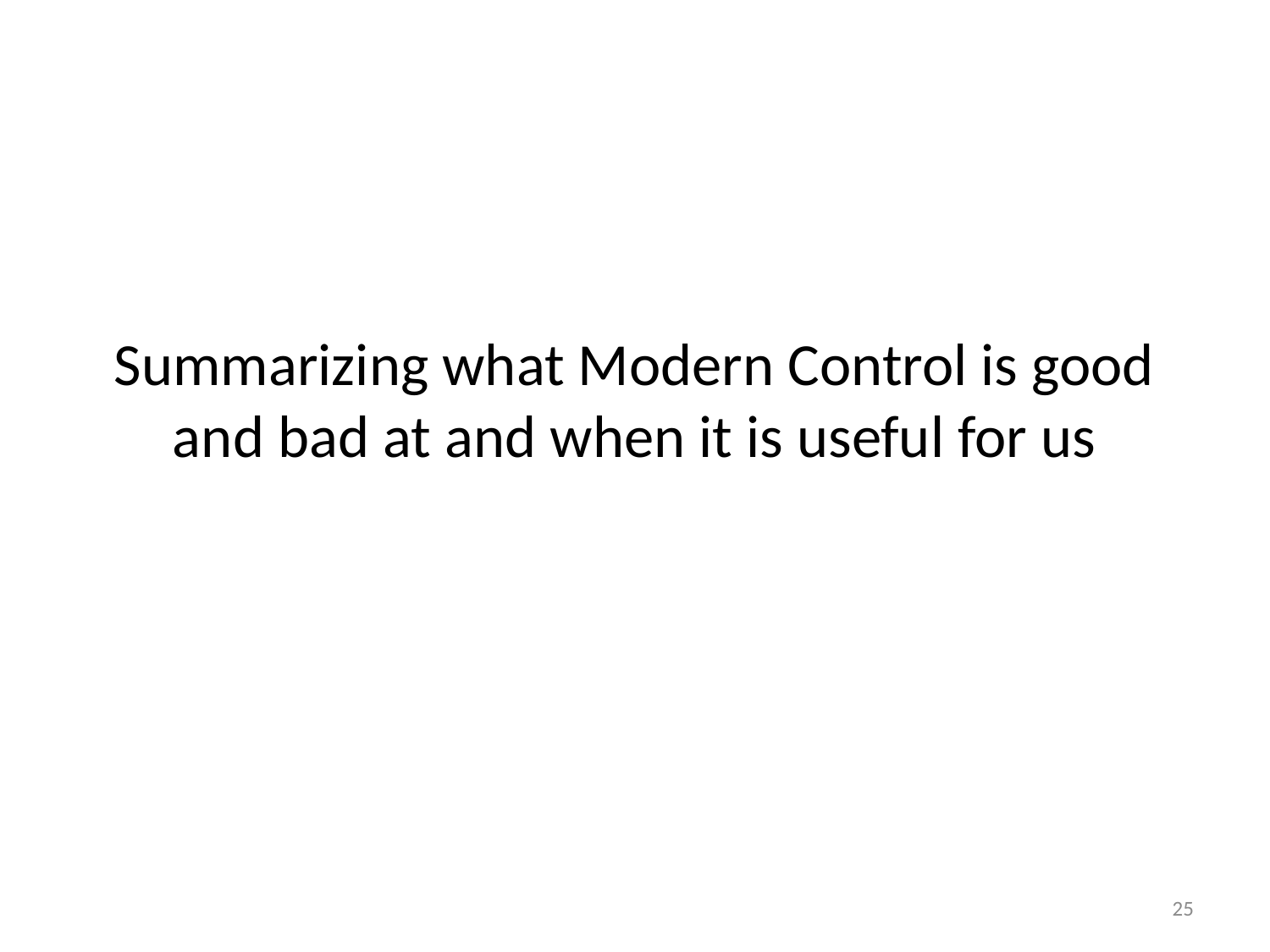

# Summarizing what Modern Control is good and bad at and when it is useful for us

25